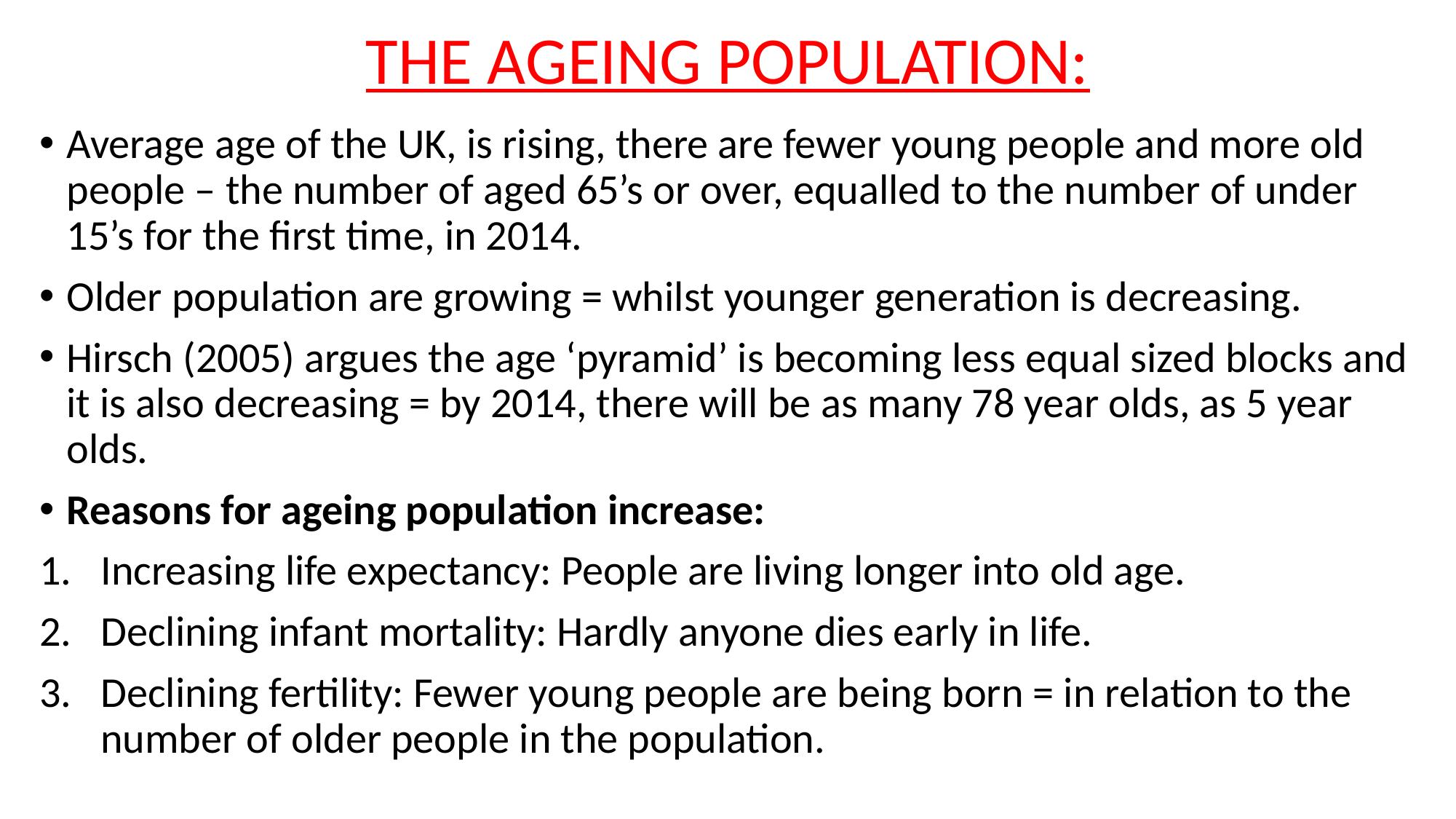

# THE AGEING POPULATION:
Average age of the UK, is rising, there are fewer young people and more old people – the number of aged 65’s or over, equalled to the number of under 15’s for the first time, in 2014.
Older population are growing = whilst younger generation is decreasing.
Hirsch (2005) argues the age ‘pyramid’ is becoming less equal sized blocks and it is also decreasing = by 2014, there will be as many 78 year olds, as 5 year olds.
Reasons for ageing population increase:
Increasing life expectancy: People are living longer into old age.
Declining infant mortality: Hardly anyone dies early in life.
Declining fertility: Fewer young people are being born = in relation to the number of older people in the population.